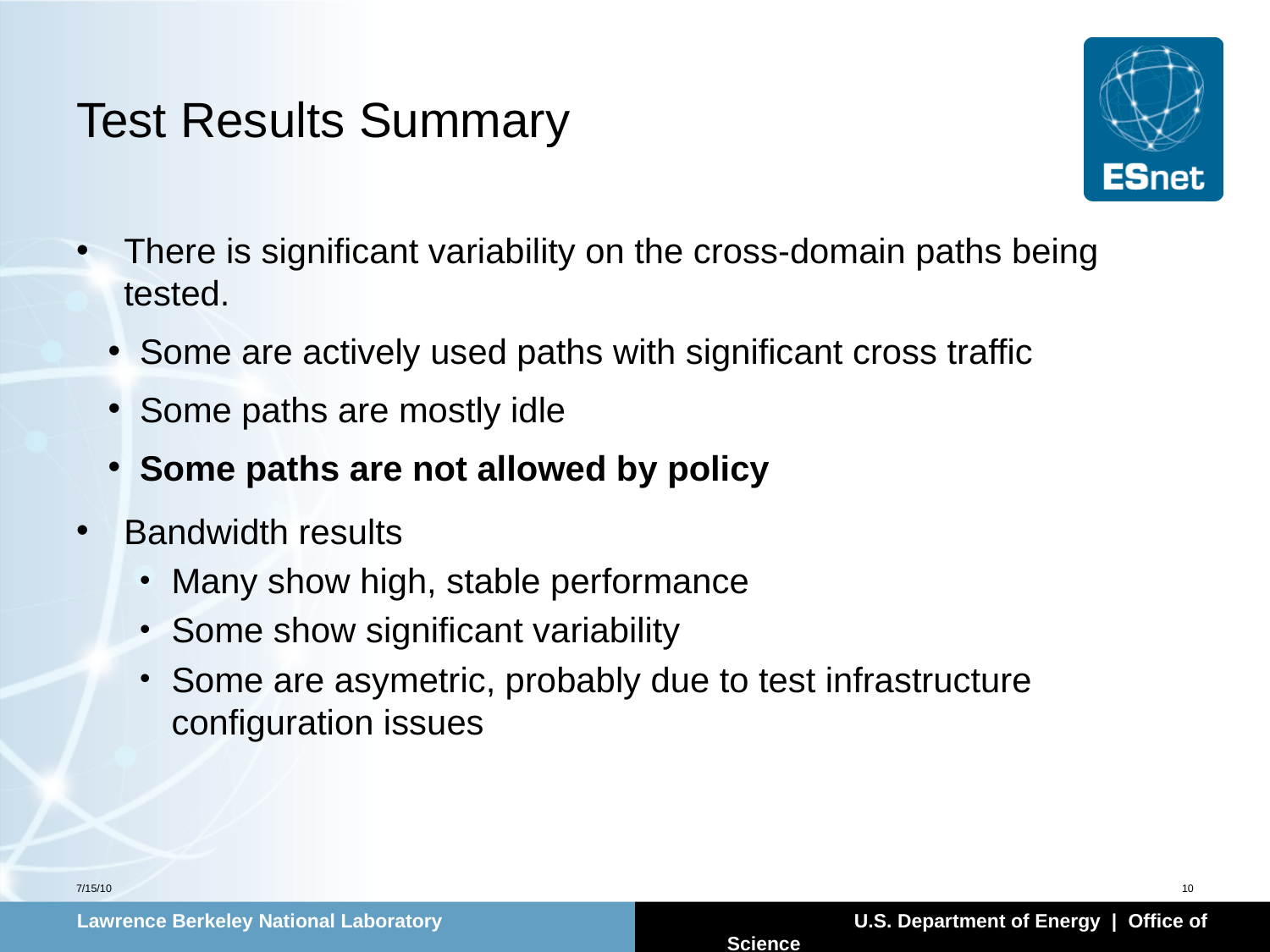

# Test Results Summary
There is significant variability on the cross-domain paths being tested.
Some are actively used paths with significant cross traffic
Some paths are mostly idle
Some paths are not allowed by policy
Bandwidth results
Many show high, stable performance
Some show significant variability
Some are asymetric, probably due to test infrastructure configuration issues

7/15/10
10